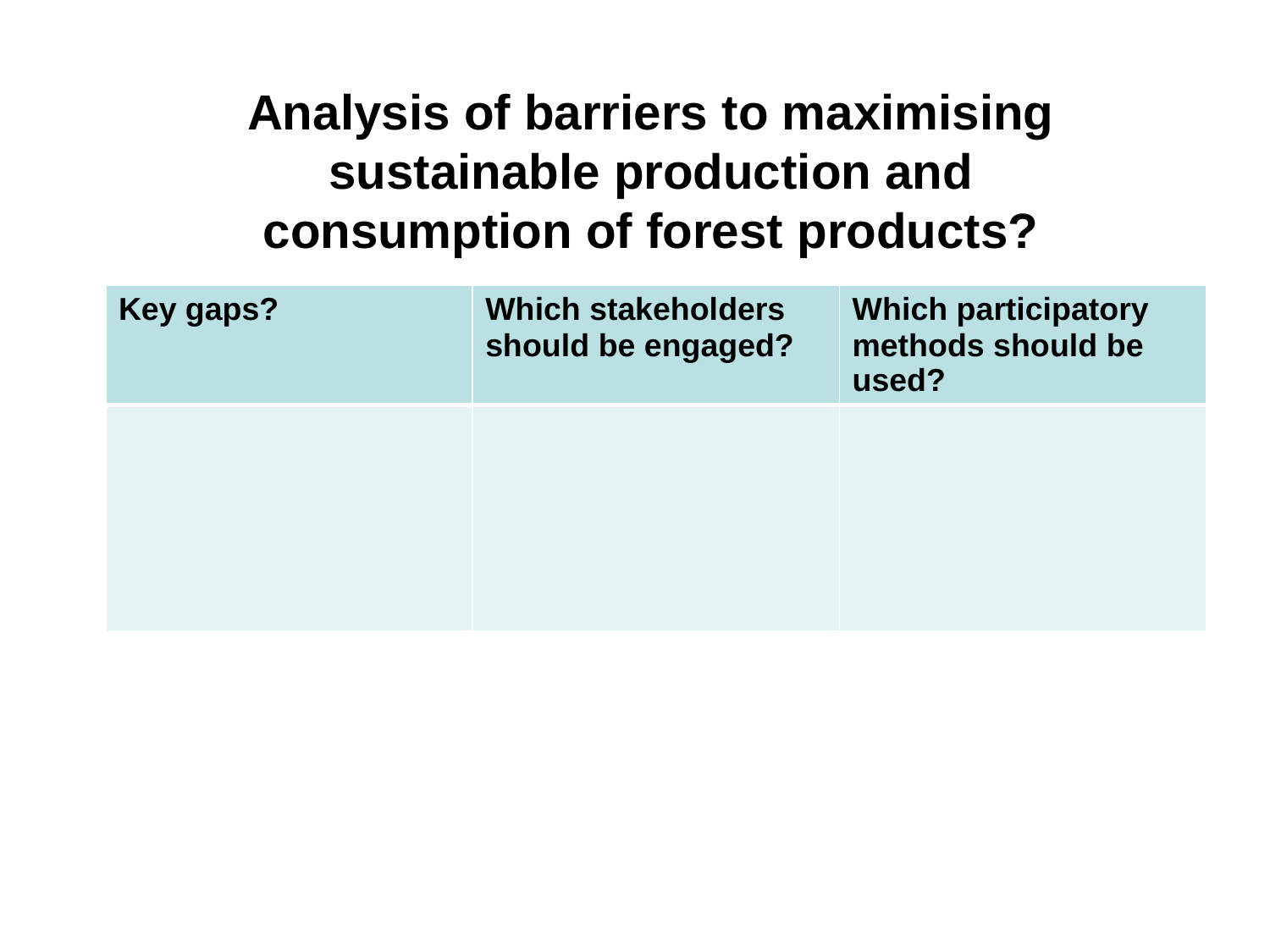

Analysis of barriers to maximising sustainable production and consumption of forest products?
| Key gaps? | Which stakeholders should be engaged? | Which participatory methods should be used? |
| --- | --- | --- |
|  |  |  |